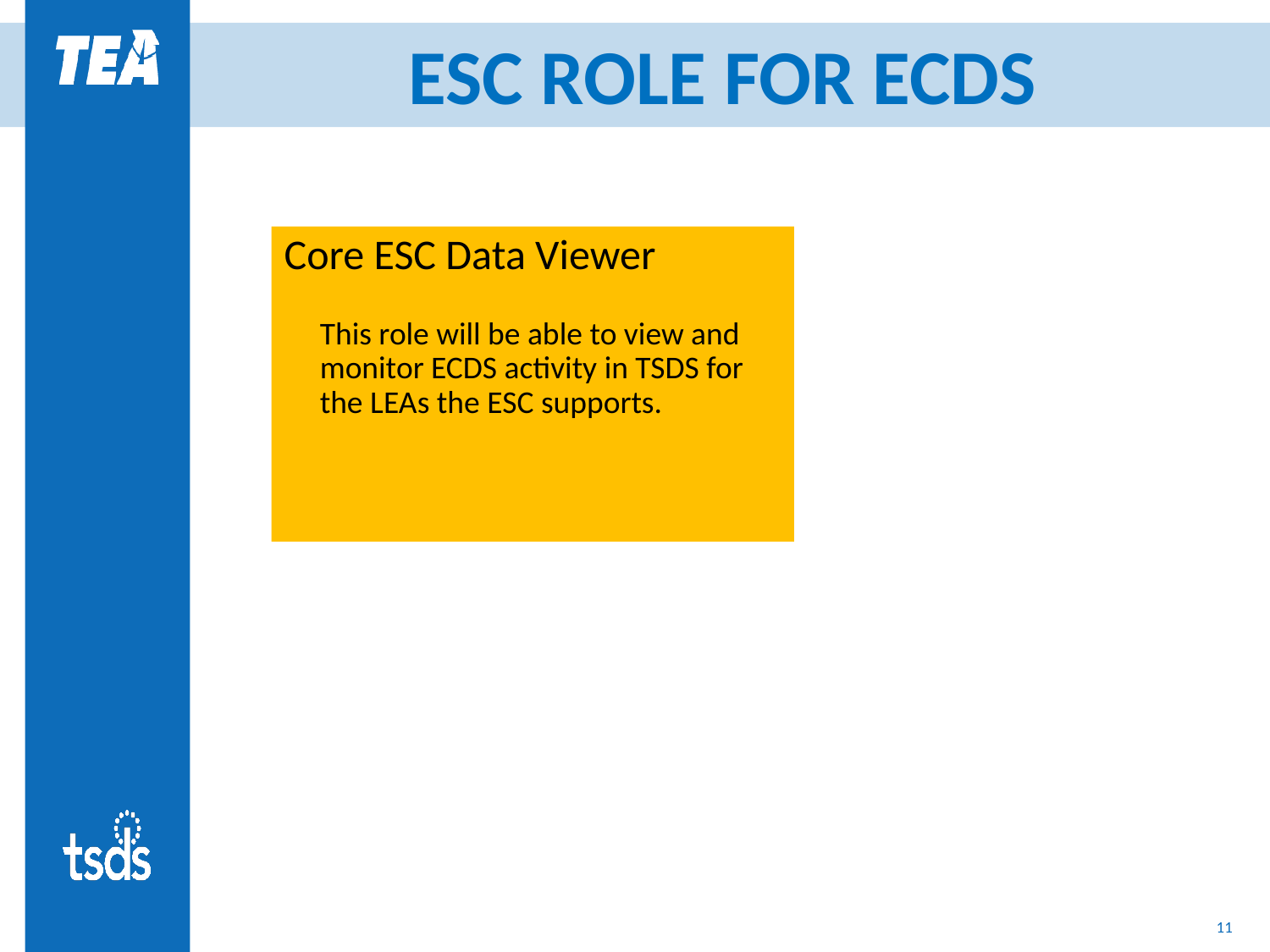

# ESC ROLE FOR ECDS
Core ESC Data Viewer

This role will be able to view and monitor ECDS activity in TSDS for the LEAs the ESC supports.
11